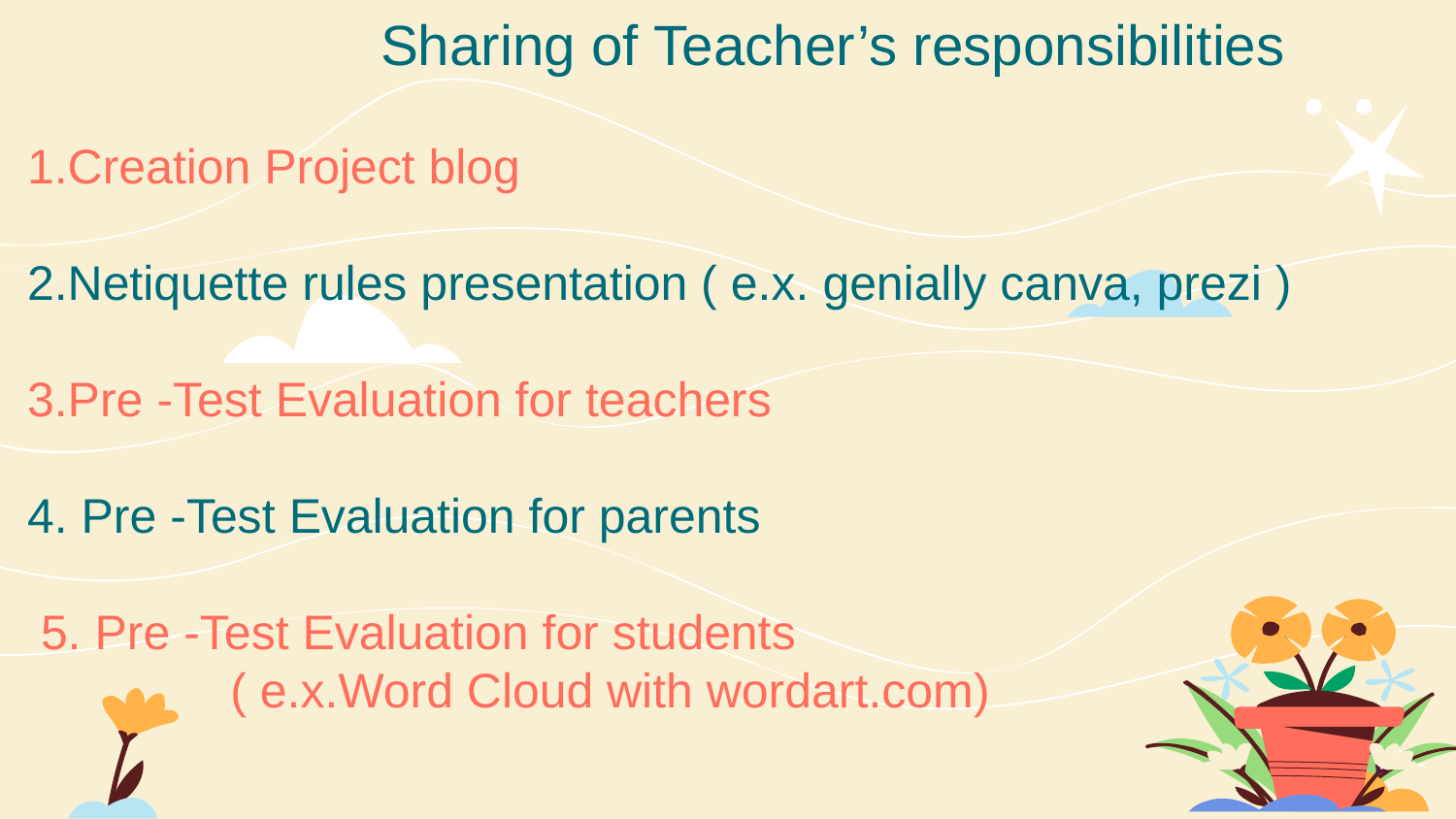

# Sharing of Teacher’s responsibilities 1.Creation Project blog 2.Netiquette rules presentation ( e.x. genially canva, prezi ) 3.Pre -Test Evaluation for teachers 4. Pre -Test Evaluation for parents 5. Pre -Test Evaluation for students ( e.x.Word Cloud with wordart.com)